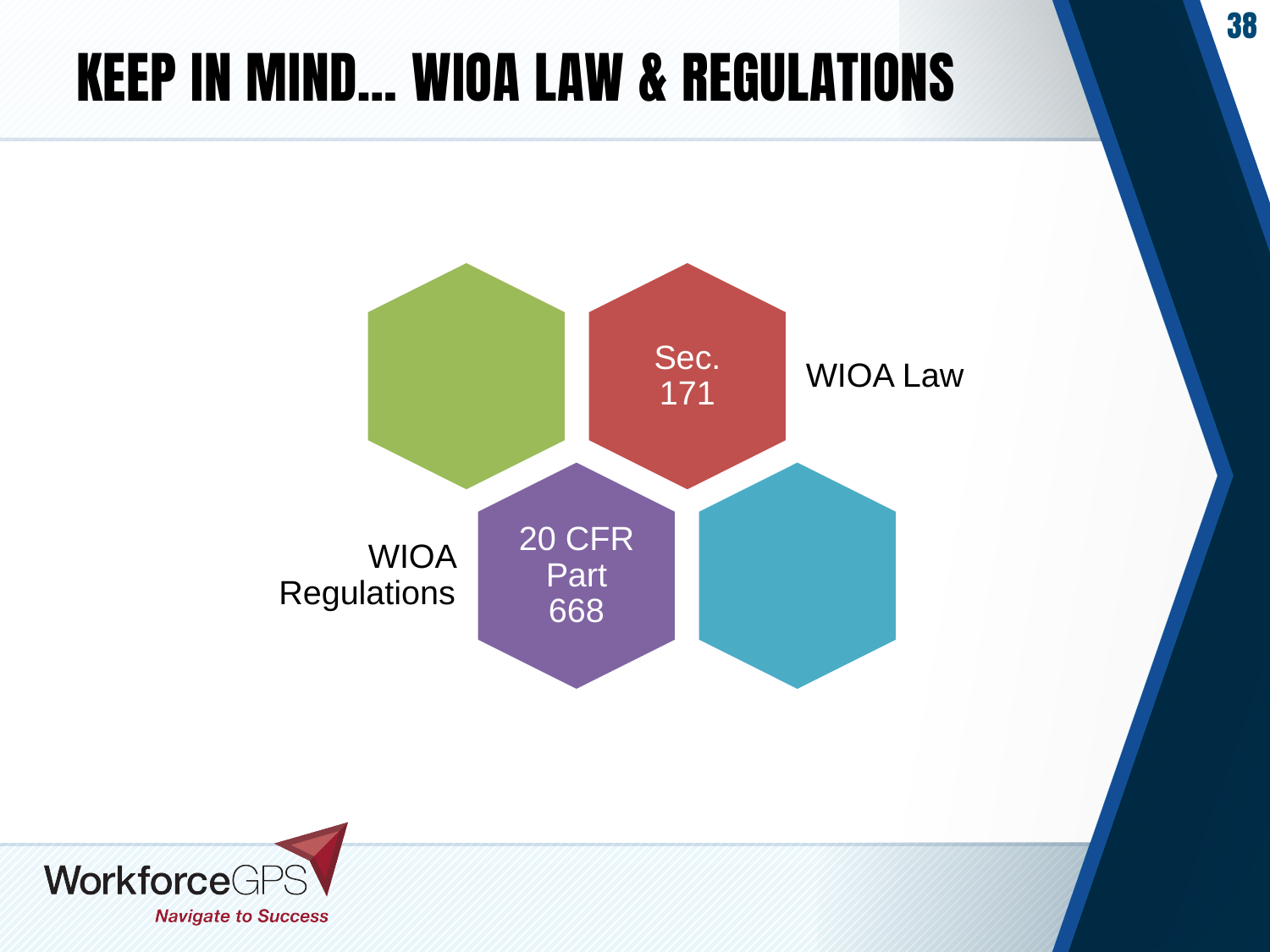

# Keep in Mind… WIOA Law & Regulations

Sec. 171
WIOA Law

20 CFR Part 668
WIOA Regulations